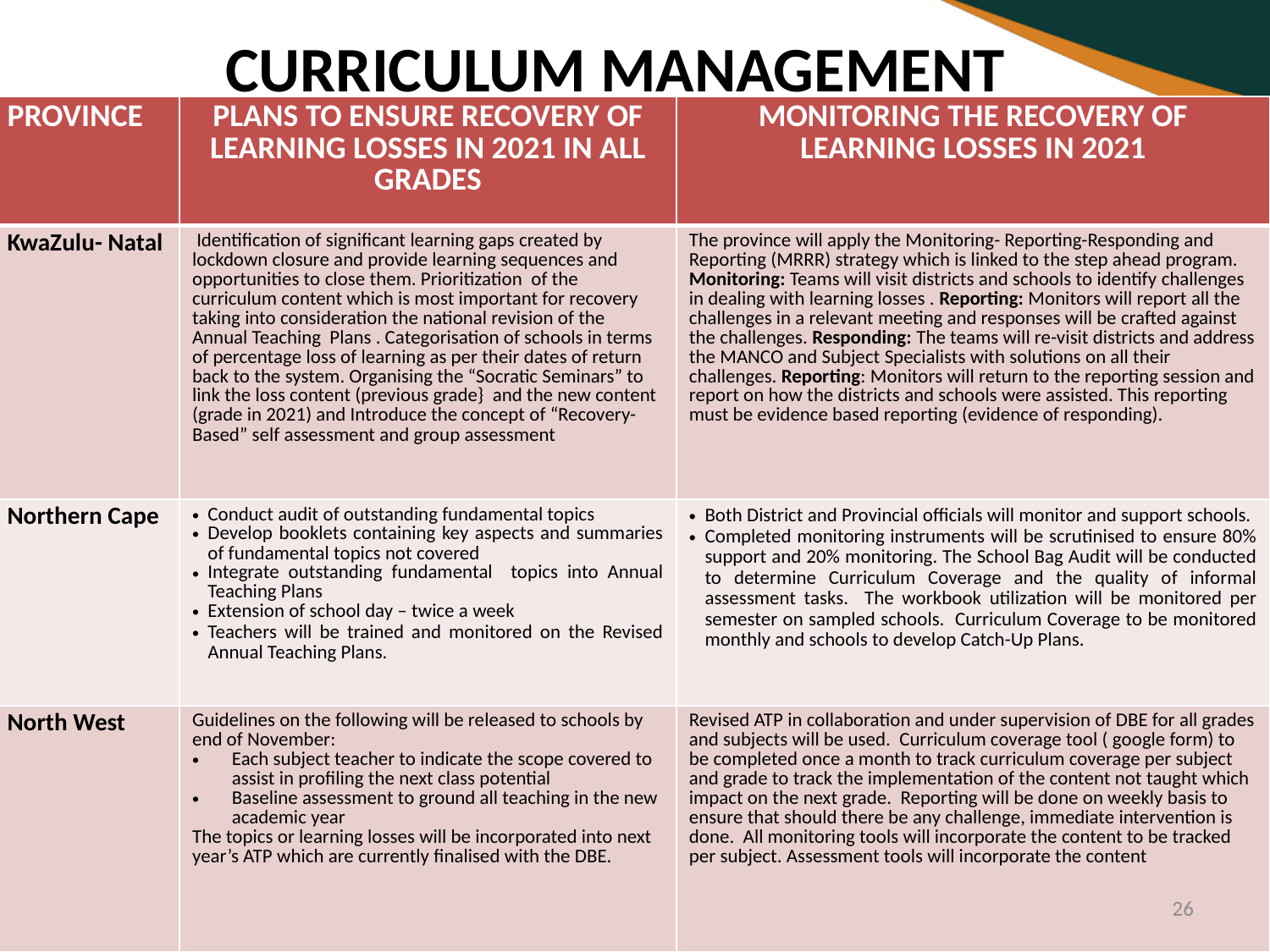

# CURRICULUM MANAGEMENT
| PROVINCE | PLANS TO ENSURE RECOVERY OF LEARNING LOSSES IN 2021 IN ALL GRADES | MONITORING THE RECOVERY OF LEARNING LOSSES IN 2021 |
| --- | --- | --- |
| KwaZulu- Natal | Identification of significant learning gaps created by lockdown closure and provide learning sequences and opportunities to close them. Prioritization of the curriculum content which is most important for recovery taking into consideration the national revision of the Annual Teaching Plans . Categorisation of schools in terms of percentage loss of learning as per their dates of return back to the system. Organising the “Socratic Seminars” to link the loss content (previous grade} and the new content (grade in 2021) and Introduce the concept of “Recovery-Based” self assessment and group assessment | The province will apply the Monitoring- Reporting-Responding and Reporting (MRRR) strategy which is linked to the step ahead program. Monitoring: Teams will visit districts and schools to identify challenges in dealing with learning losses . Reporting: Monitors will report all the challenges in a relevant meeting and responses will be crafted against the challenges. Responding: The teams will re-visit districts and address the MANCO and Subject Specialists with solutions on all their challenges. Reporting: Monitors will return to the reporting session and report on how the districts and schools were assisted. This reporting must be evidence based reporting (evidence of responding). |
| Northern Cape | Conduct audit of outstanding fundamental topics Develop booklets containing key aspects and summaries of fundamental topics not covered Integrate outstanding fundamental topics into Annual Teaching Plans Extension of school day – twice a week Teachers will be trained and monitored on the Revised Annual Teaching Plans. | Both District and Provincial officials will monitor and support schools. Completed monitoring instruments will be scrutinised to ensure 80% support and 20% monitoring. The School Bag Audit will be conducted to determine Curriculum Coverage and the quality of informal assessment tasks. The workbook utilization will be monitored per semester on sampled schools. Curriculum Coverage to be monitored monthly and schools to develop Catch-Up Plans. |
| North West | Guidelines on the following will be released to schools by end of November: Each subject teacher to indicate the scope covered to assist in profiling the next class potential Baseline assessment to ground all teaching in the new academic year The topics or learning losses will be incorporated into next year’s ATP which are currently finalised with the DBE. | Revised ATP in collaboration and under supervision of DBE for all grades and subjects will be used. Curriculum coverage tool ( google form) to be completed once a month to track curriculum coverage per subject and grade to track the implementation of the content not taught which impact on the next grade. Reporting will be done on weekly basis to ensure that should there be any challenge, immediate intervention is done. All monitoring tools will incorporate the content to be tracked per subject. Assessment tools will incorporate the content |
26